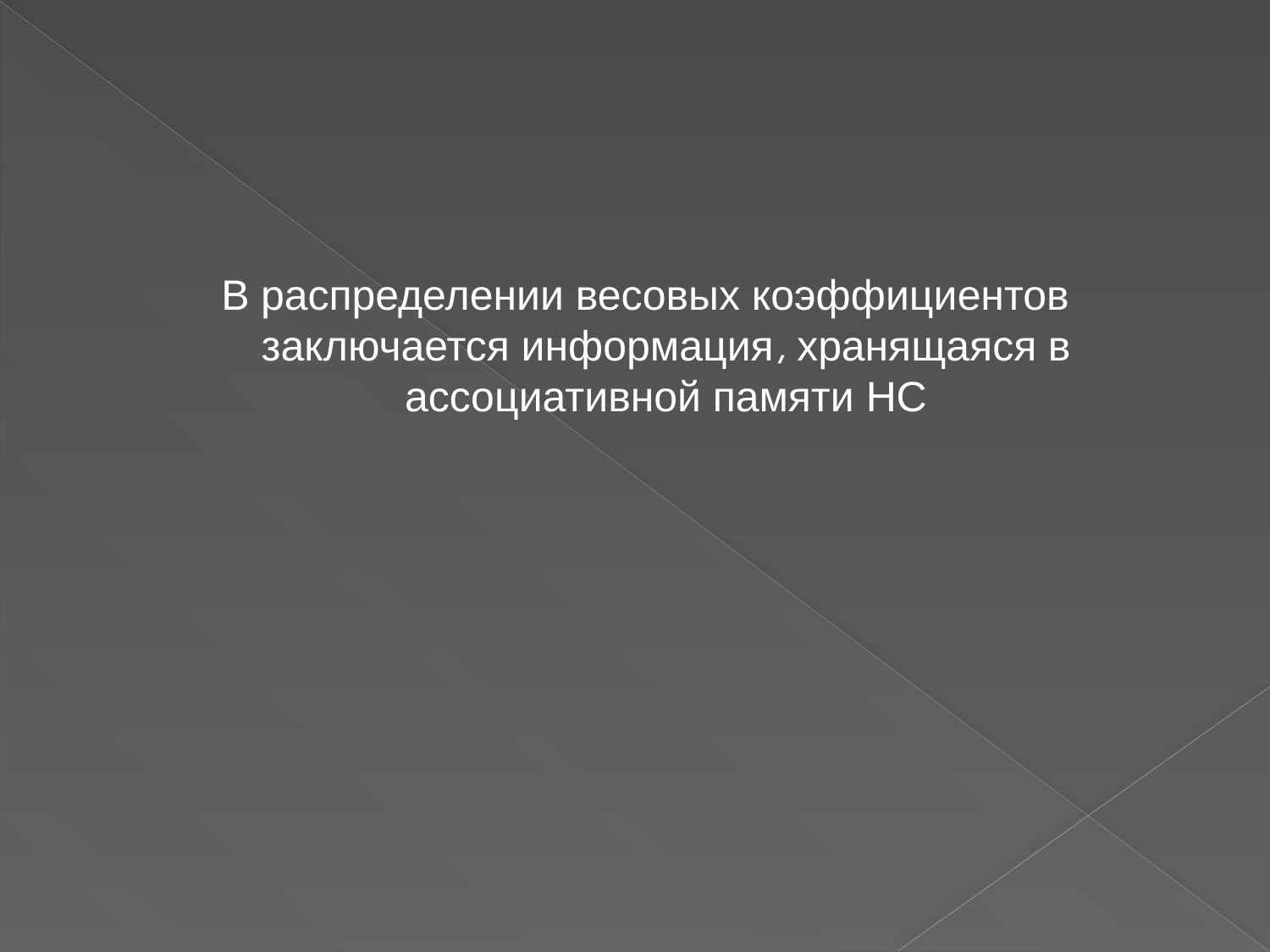

В распределении весовых коэффициентов заключается информация, хранящаяся в ассоциативной памяти НС